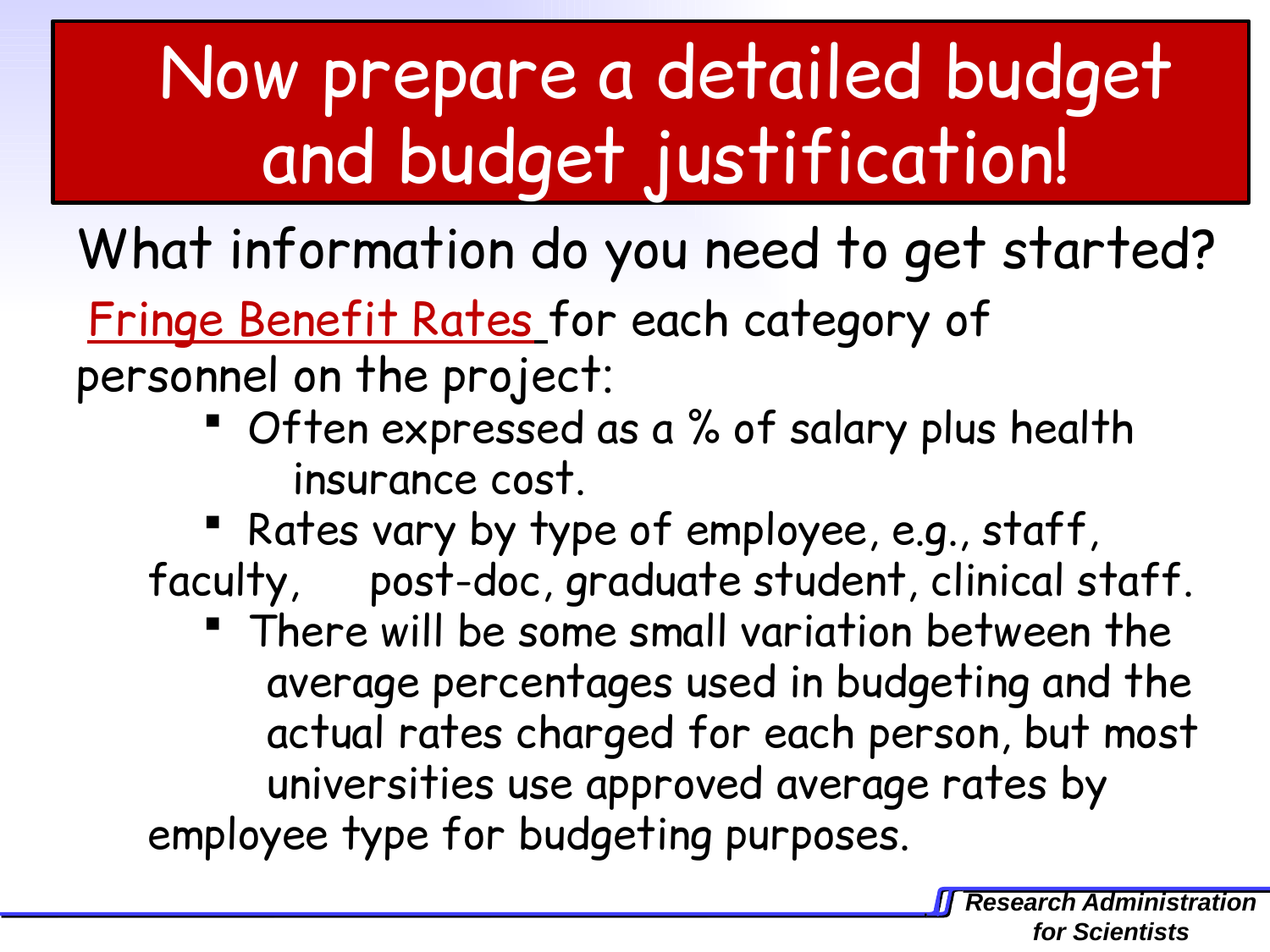

Now prepare a detailed budget and budget justification!
What information do you need to get started?

    Fringe Benefit Rates for each category of  	 	personnel on the project:
  Often expressed as a % of salary plus health 	  	  insurance cost.
  Rates vary by type of employee, e.g., staff, faculty, 	post-doc, graduate student, clinical staff.
  There will be some small variation between the 	average percentages used in budgeting and the 	actual rates charged for each person, but most 	universities use approved average rates by 	employee type for budgeting purposes.